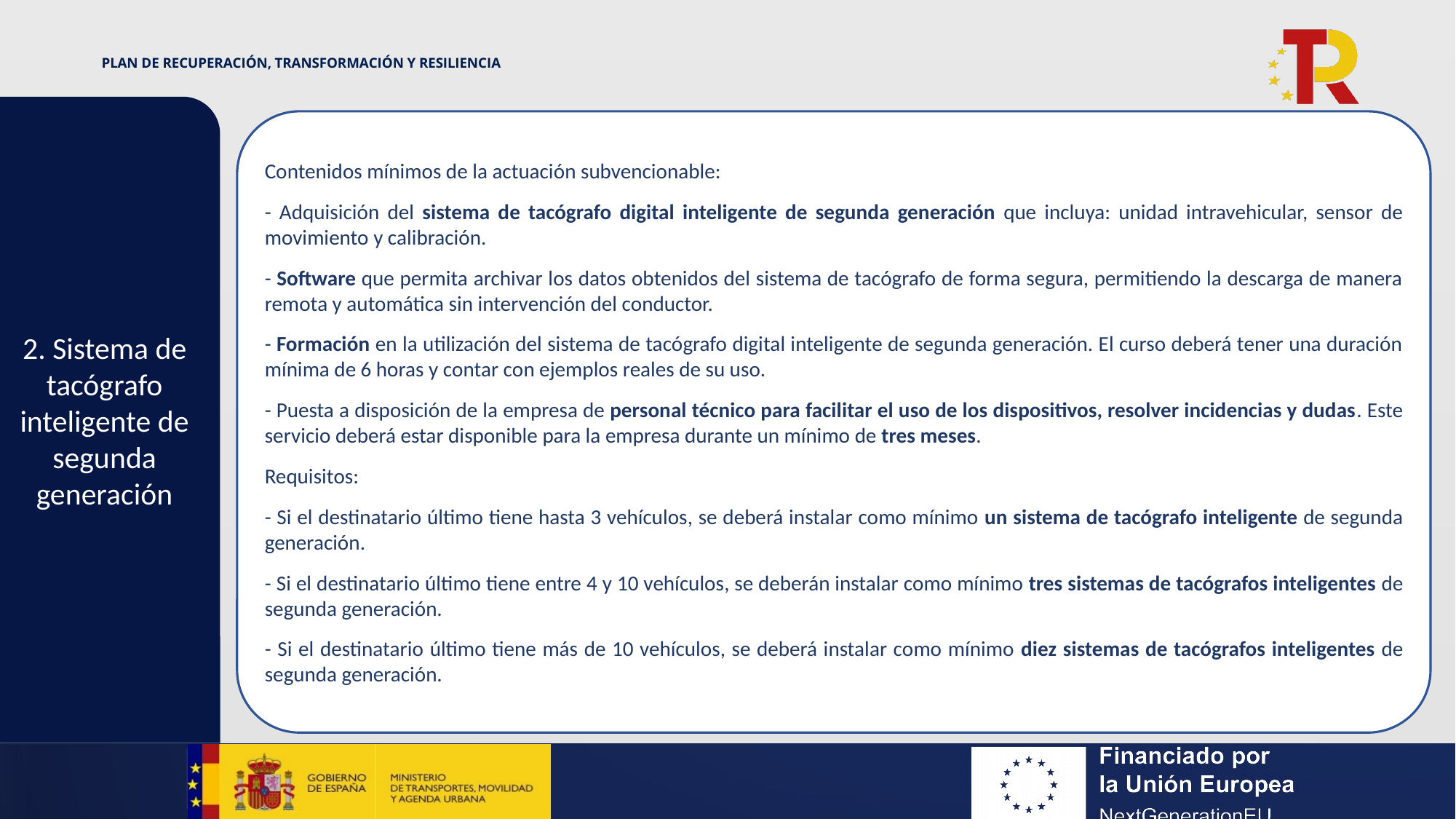

2. Sistema de tacógrafo inteligente de segunda generación
Contenidos mínimos de la actuación subvencionable:
- Adquisición del sistema de tacógrafo digital inteligente de segunda generación que incluya: unidad intravehicular, sensor de movimiento y calibración.
- Software que permita archivar los datos obtenidos del sistema de tacógrafo de forma segura, permitiendo la descarga de manera remota y automática sin intervención del conductor.
- Formación en la utilización del sistema de tacógrafo digital inteligente de segunda generación. El curso deberá tener una duración mínima de 6 horas y contar con ejemplos reales de su uso.
- Puesta a disposición de la empresa de personal técnico para facilitar el uso de los dispositivos, resolver incidencias y dudas. Este servicio deberá estar disponible para la empresa durante un mínimo de tres meses.
Requisitos:
- Si el destinatario último tiene hasta 3 vehículos, se deberá instalar como mínimo un sistema de tacógrafo inteligente de segunda generación.
- Si el destinatario último tiene entre 4 y 10 vehículos, se deberán instalar como mínimo tres sistemas de tacógrafos inteligentes de segunda generación.
- Si el destinatario último tiene más de 10 vehículos, se deberá instalar como mínimo diez sistemas de tacógrafos inteligentes de segunda generación.